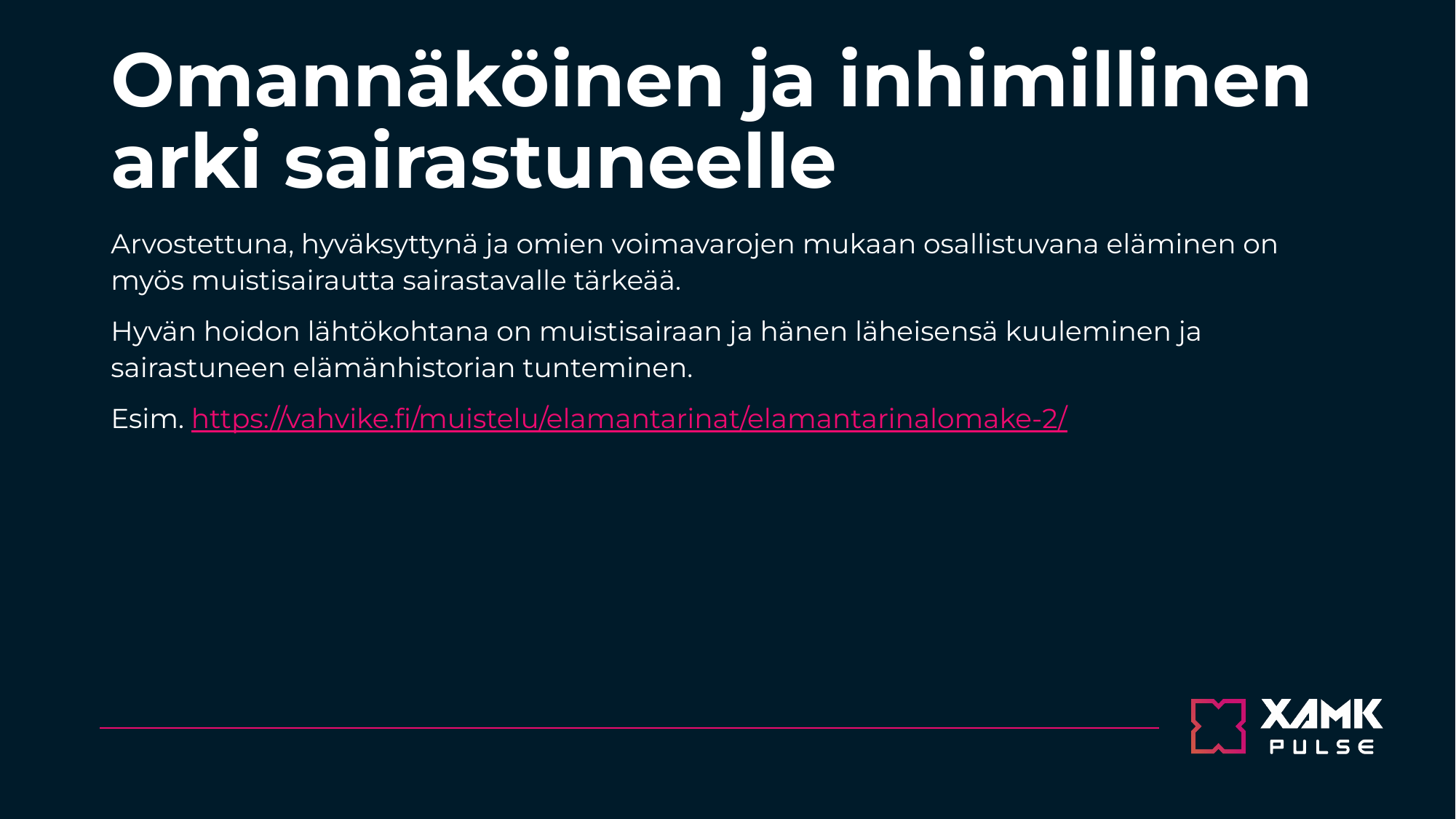

# Omannäköinen ja inhimillinen arki sairastuneelle
Arvostettuna, hyväksyttynä ja omien voimavarojen mukaan osallistuvana eläminen on myös muistisairautta sairastavalle tärkeää.
Hyvän hoidon lähtökohtana on muistisairaan ja hänen läheisensä kuuleminen ja sairastuneen elämänhistorian tunteminen.
Esim. https://vahvike.fi/muistelu/elamantarinat/elamantarinalomake-2/